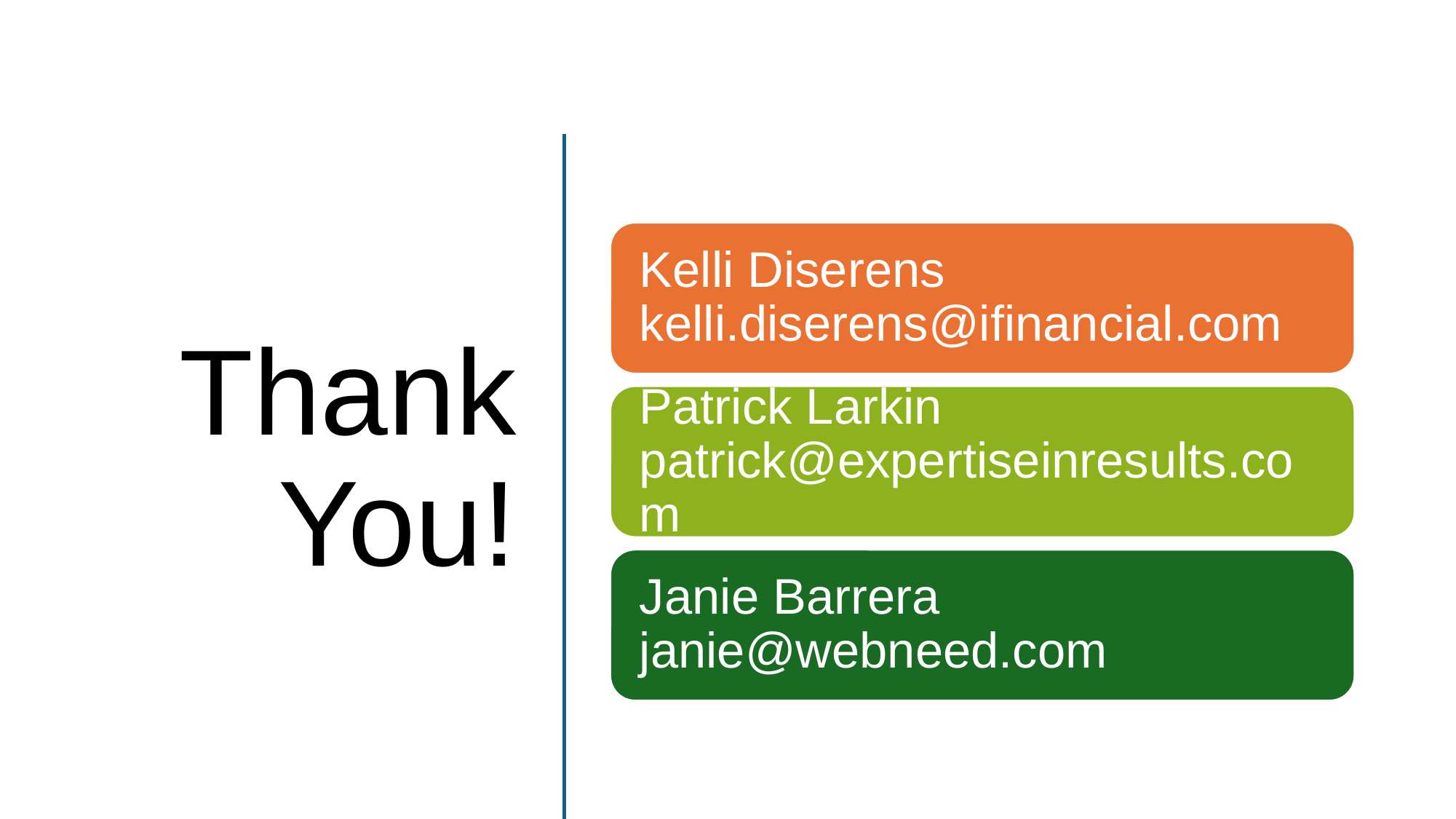

# Thank You!
Kelli Diserens  kelli.diserens@ifinancial.com
Patrick Larkin  patrick@expertiseinresults.com
Janie Barrera  janie@webneed.com